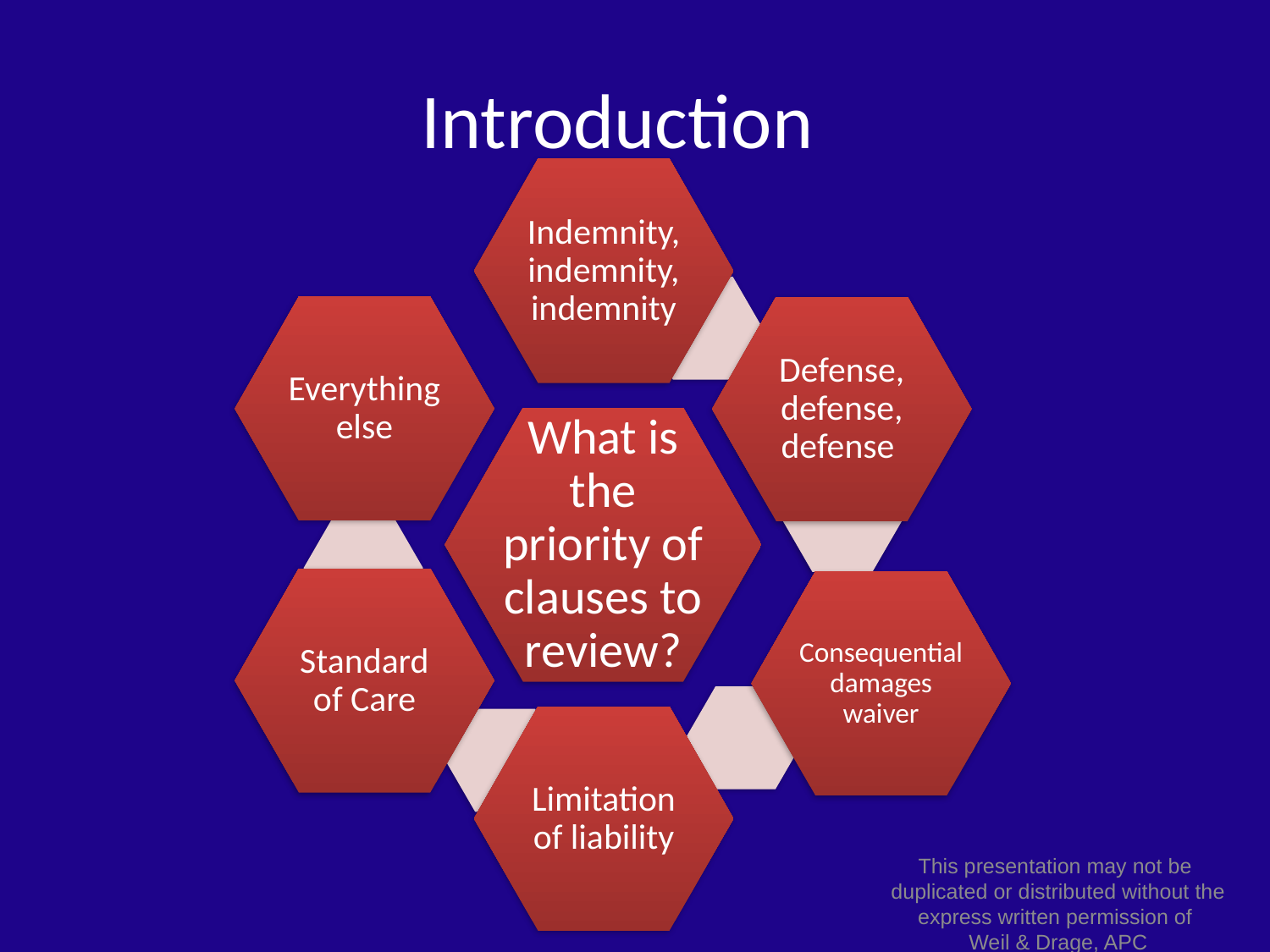

# Introduction
What is the priority of clauses to review?
Indemnity, indemnity, indemnity
Defense, defense, defense
Consequential damages waiver
Limitation of liability
Standard of Care
Everything else
This presentation may not be
duplicated or distributed without the express written permission of
Weil & Drage, APC